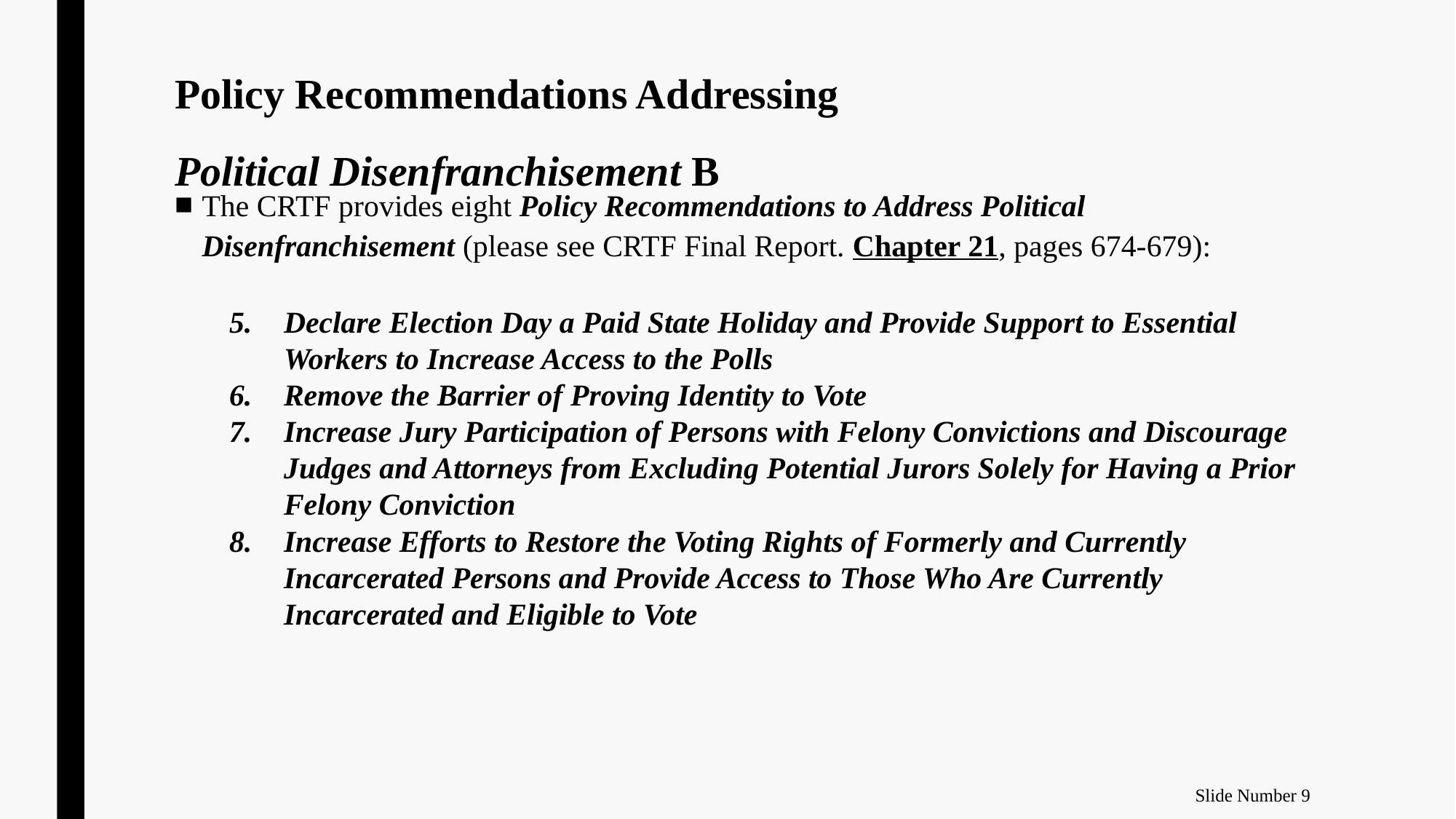

# Policy Recommendations Addressing Political Disenfranchisement B
The CRTF provides eight Policy Recommendations to Address Political Disenfranchisement (please see CRTF Final Report. Chapter 21, pages 674-679):

Declare Election Day a Paid State Holiday and Provide Support to Essential Workers to Increase Access to the Polls
Remove the Barrier of Proving Identity to Vote
Increase Jury Participation of Persons with Felony Convictions and Discourage Judges and Attorneys from Excluding Potential Jurors Solely for Having a Prior Felony Conviction
Increase Efforts to Restore the Voting Rights of Formerly and Currently Incarcerated Persons and Provide Access to Those Who Are Currently Incarcerated and Eligible to Vote

Slide Number 9